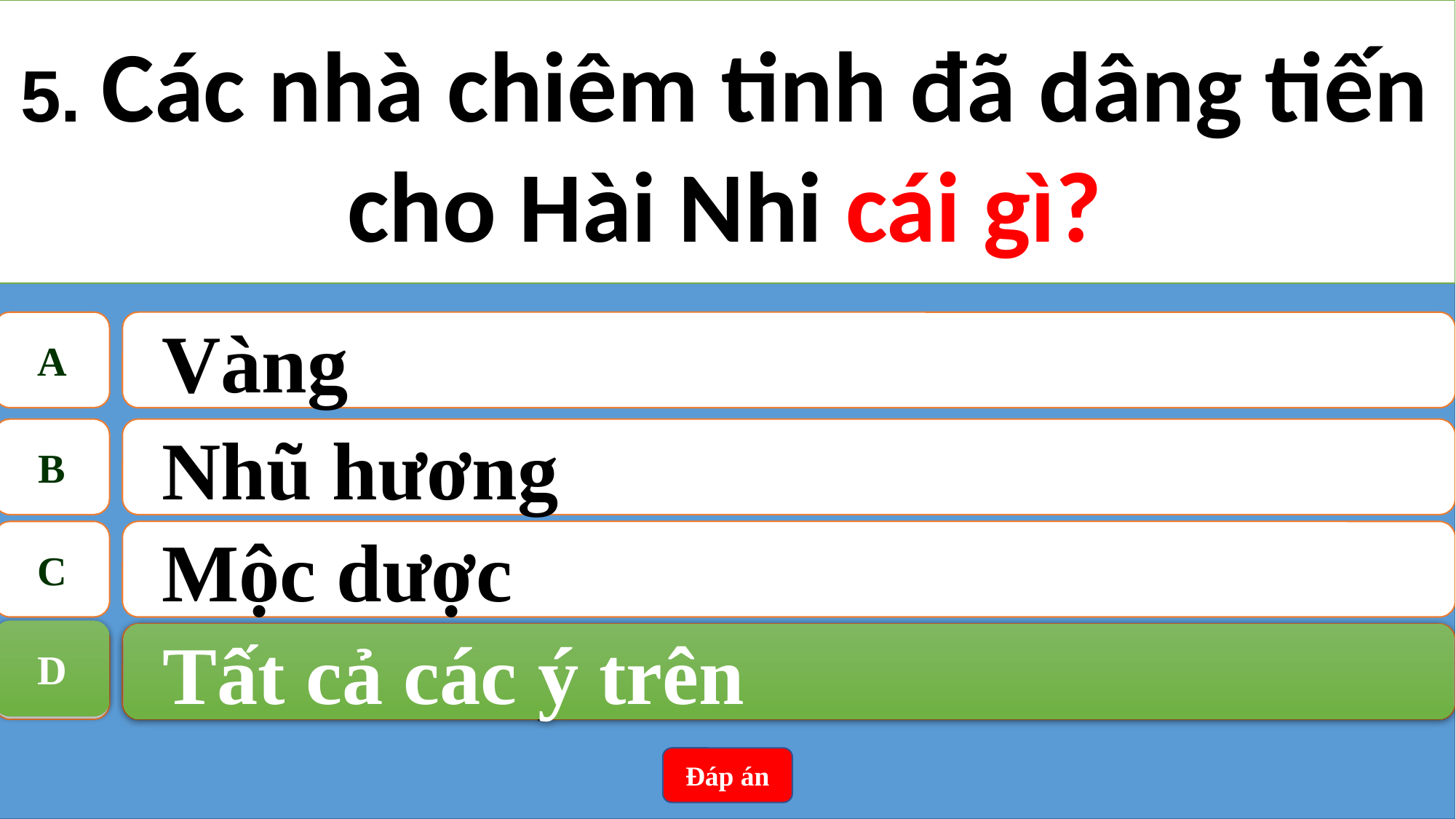

5. Các nhà chiêm tinh đã dâng tiến cho Hài Nhi cái gì?
A
Vàng
B
Nhũ hương
C
Mộc dược
D
Tất cả các ý trên
D
Tất cả các ý trên
Đáp án